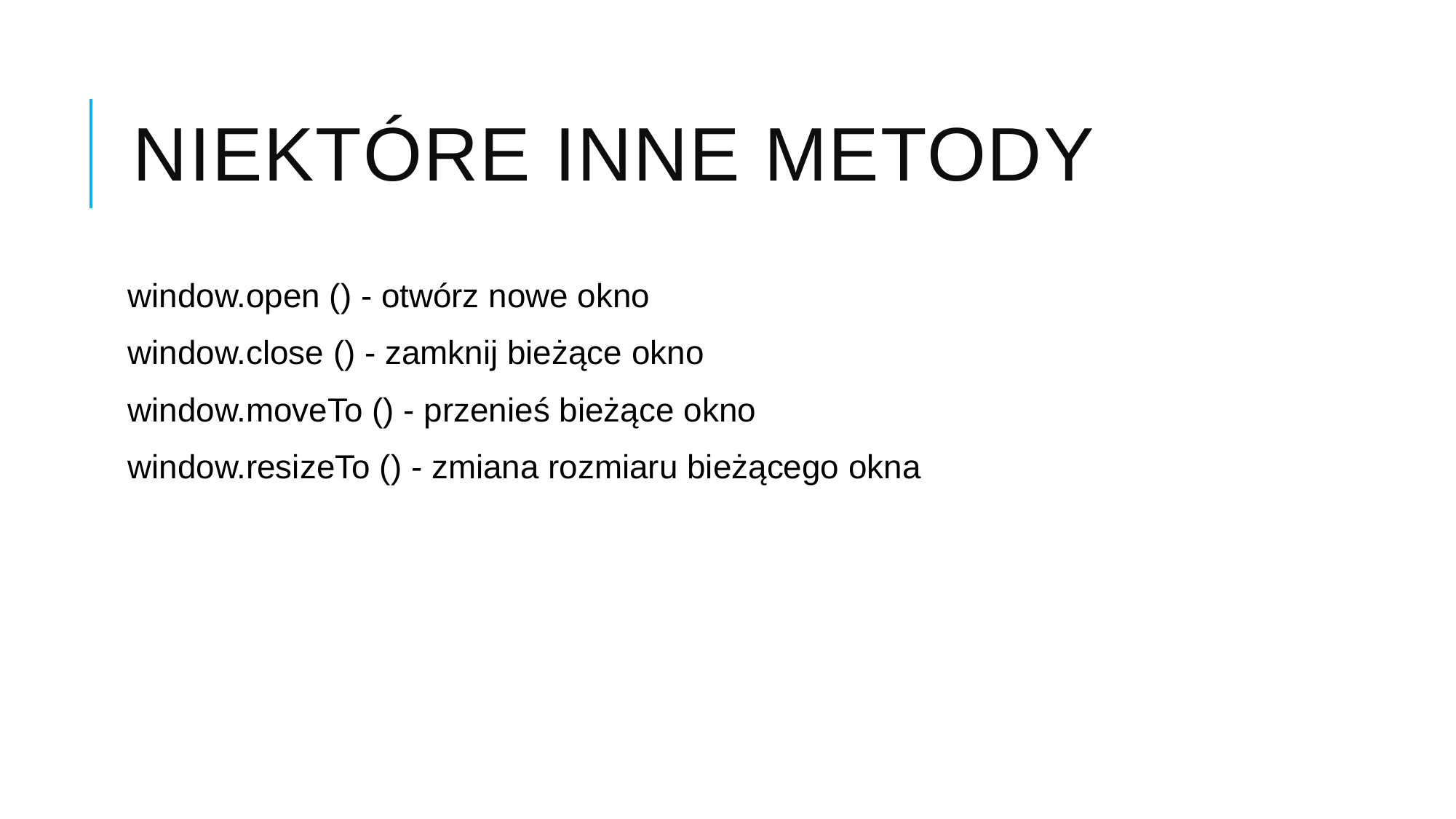

# Niektóre inne metody
window.open () - otwórz nowe okno
window.close () - zamknij bieżące okno
window.moveTo () - przenieś bieżące okno
window.resizeTo () - zmiana rozmiaru bieżącego okna